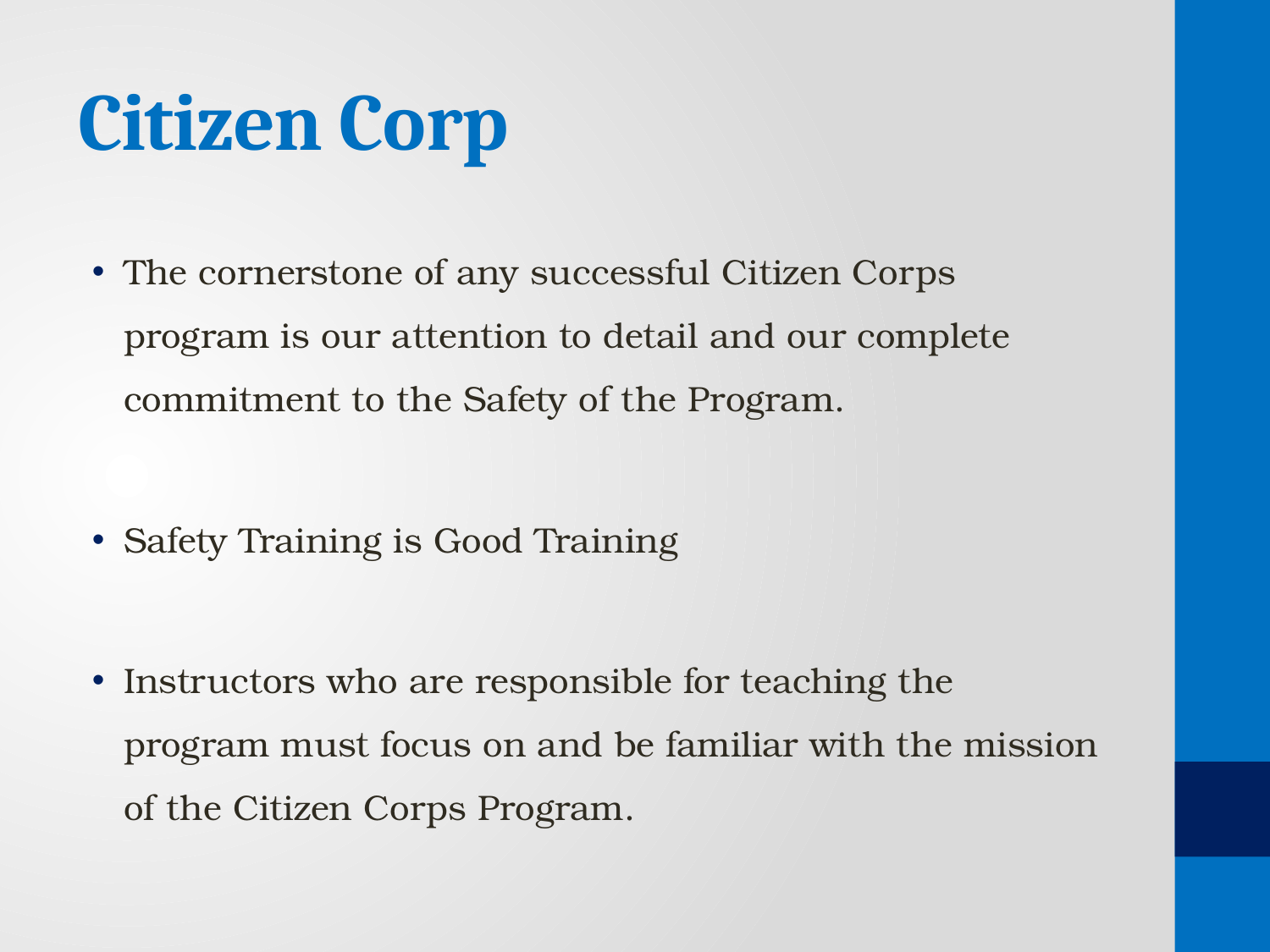

# Citizen Corp
The cornerstone of any successful Citizen Corps program is our attention to detail and our complete commitment to the Safety of the Program.

Safety Training is Good Training

Instructors who are responsible for teaching the program must focus on and be familiar with the mission of the Citizen Corps Program.